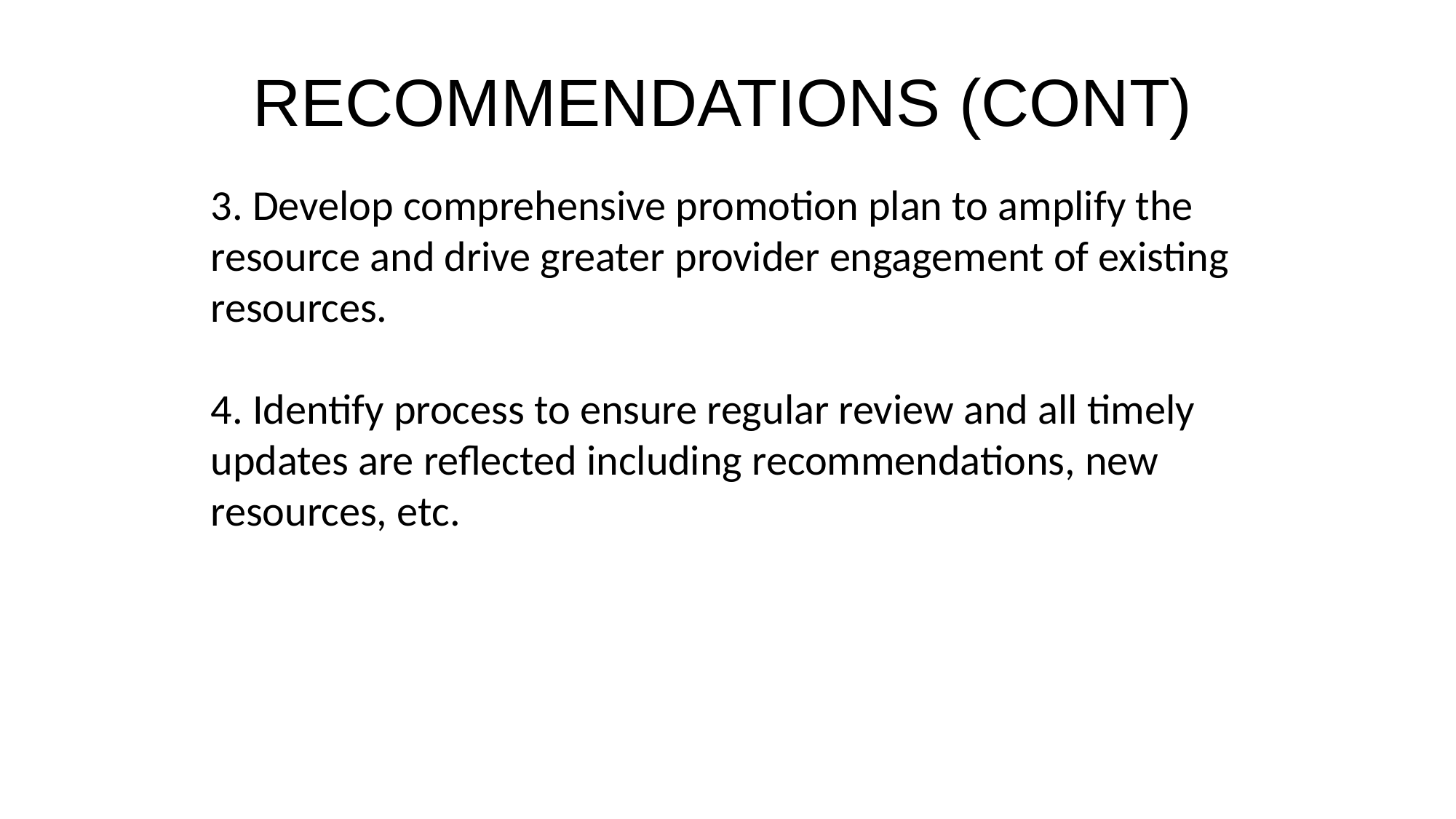

RECOMMENDATIONS (CONT)
3. Develop comprehensive promotion plan to amplify the resource and drive greater provider engagement of existing resources.

4. Identify process to ensure regular review and all timely updates are reflected including recommendations, new resources, etc.